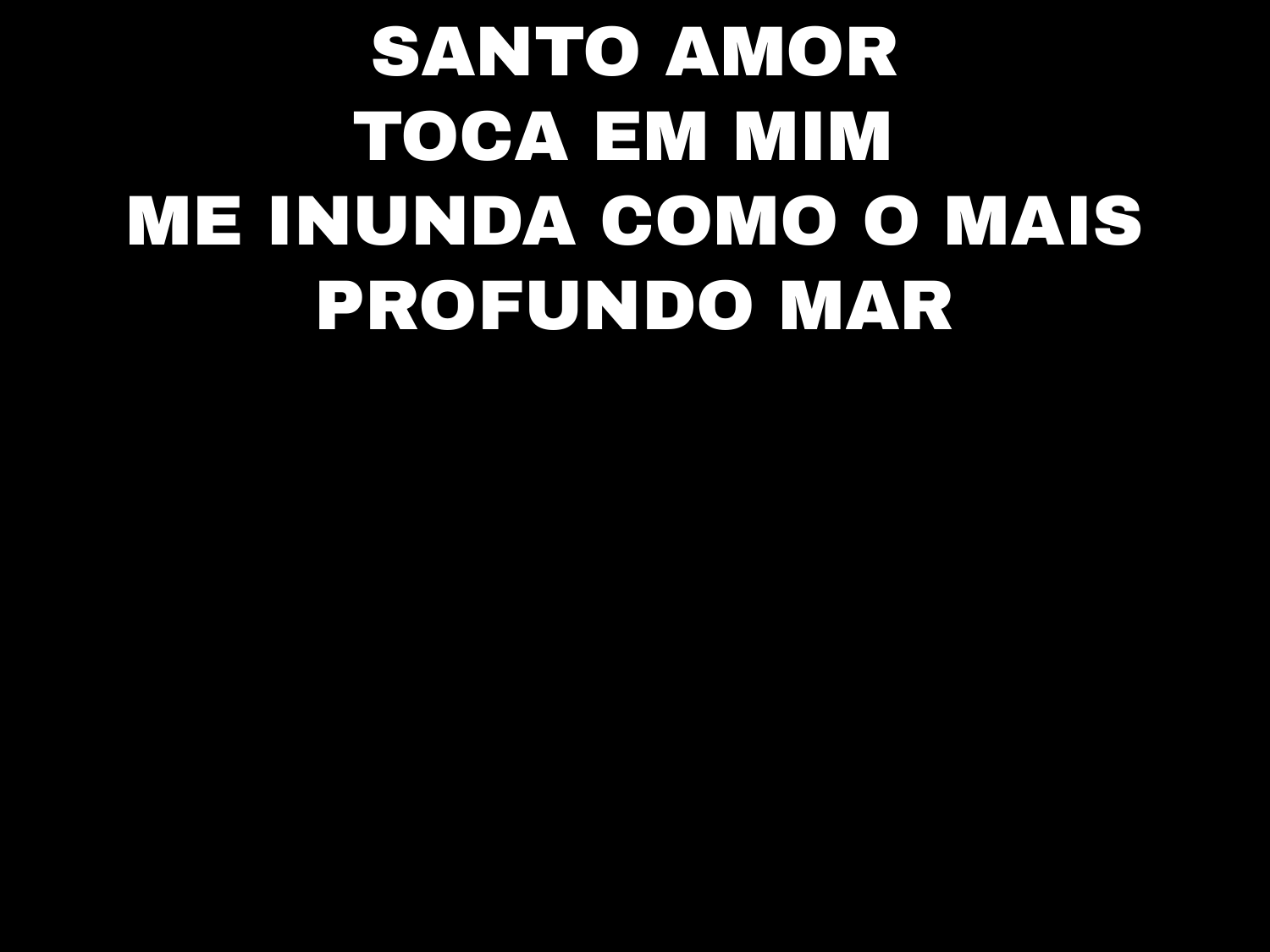

# SANTO AMOR TOCA EM MIM ME INUNDA COMO O MAIS PROFUNDO MAR